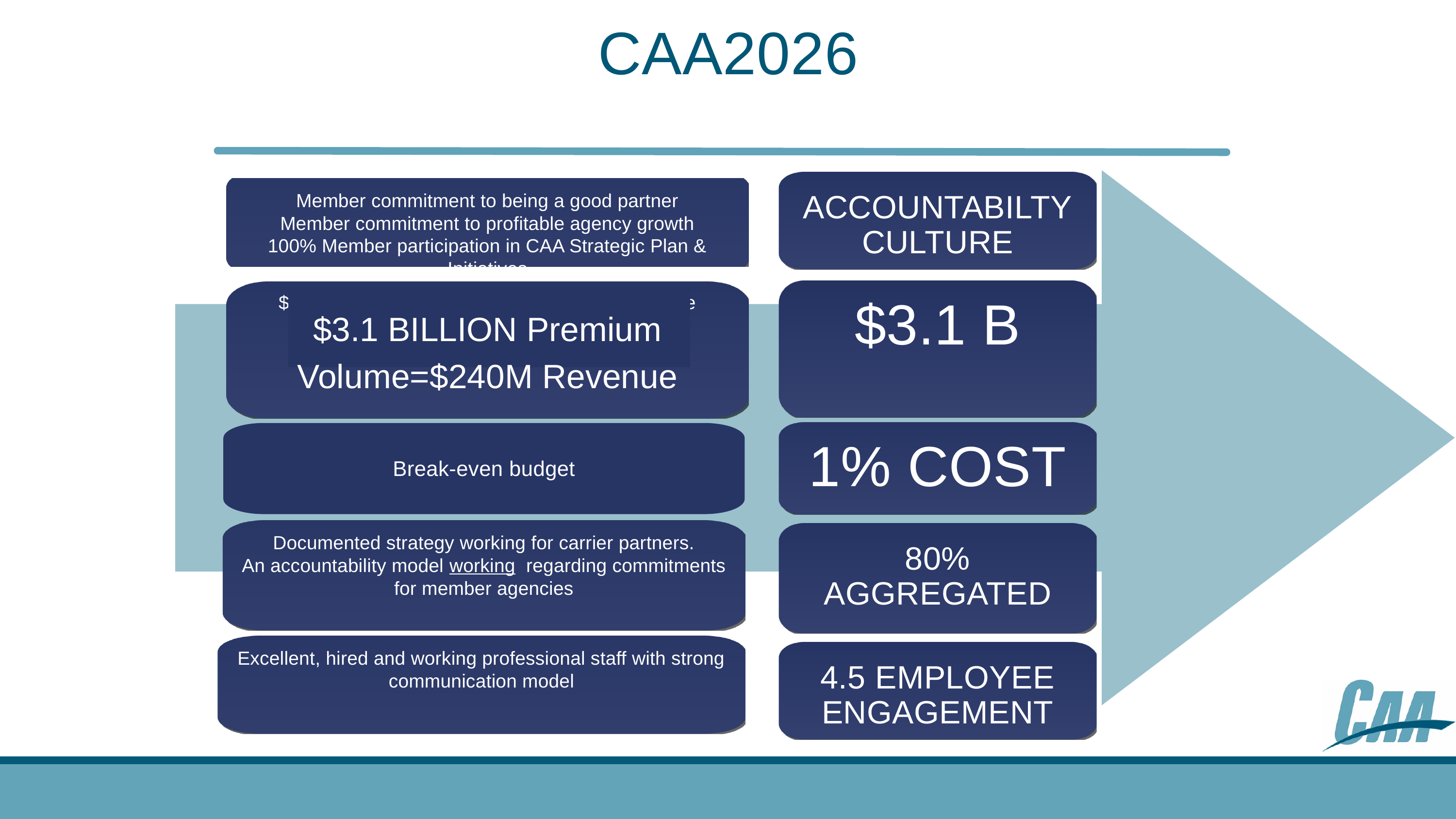

CAA2026

ACCOUNTABILTY
CULTURE

Member commitment to being a good partner
Member commitment to profitable agency growth
100% Member participation in CAA Strategic Plan & Initiatives

$3.1 B

$1.5 BILLION Premium Volume=$180M Revenue

$3.1 BILLION Premium Volume=$240M Revenue

Break-even budget

1% COST

Documented strategy working for carrier partners.
An accountability model working  regarding commitments for member agencies

80% AGGREGATED

Excellent, hired and working professional staff with strong communication model

4.5 EMPLOYEE ENGAGEMENT